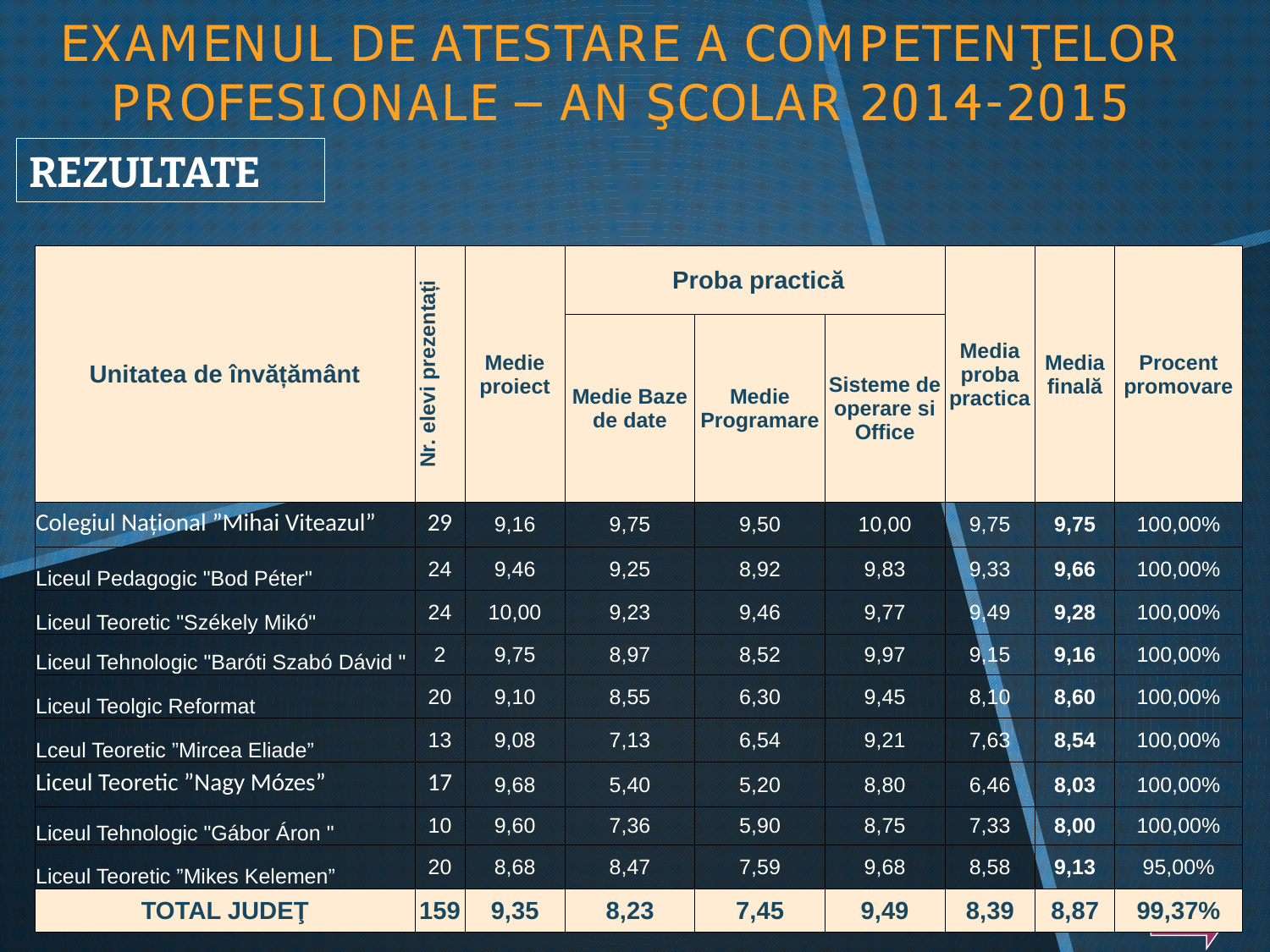

EXAMENUL DE ATESTARE A COMPETENŢELOR PROFESIONALE – AN ŞCOLAR 2014-2015
REZULTATE
| Unitatea de învățământ | Nr. elevi prezentați | Medie proiect | Proba practică |  |  | Media proba practica | Media finală | Procent promovare |
| --- | --- | --- | --- | --- | --- | --- | --- | --- |
|  |  |  | Medie Baze de date | Medie Programare | Sisteme de operare si Office |  |  |  |
| Colegiul Național ”Mihai Viteazul” | 29 | 9,16 | 9,75 | 9,50 | 10,00 | 9,75 | 9,75 | 100,00% |
| Liceul Pedagogic "Bod Péter" | 24 | 9,46 | 9,25 | 8,92 | 9,83 | 9,33 | 9,66 | 100,00% |
| Liceul Teoretic "Székely Mikó" | 24 | 10,00 | 9,23 | 9,46 | 9,77 | 9,49 | 9,28 | 100,00% |
| Liceul Tehnologic "Baróti Szabó Dávid " | 2 | 9,75 | 8,97 | 8,52 | 9,97 | 9,15 | 9,16 | 100,00% |
| Liceul Teolgic Reformat | 20 | 9,10 | 8,55 | 6,30 | 9,45 | 8,10 | 8,60 | 100,00% |
| Lceul Teoretic ”Mircea Eliade” | 13 | 9,08 | 7,13 | 6,54 | 9,21 | 7,63 | 8,54 | 100,00% |
| Liceul Teoretic ”Nagy Mózes” | 17 | 9,68 | 5,40 | 5,20 | 8,80 | 6,46 | 8,03 | 100,00% |
| Liceul Tehnologic "Gábor Áron " | 10 | 9,60 | 7,36 | 5,90 | 8,75 | 7,33 | 8,00 | 100,00% |
| Liceul Teoretic ”Mikes Kelemen” | 20 | 8,68 | 8,47 | 7,59 | 9,68 | 8,58 | 9,13 | 95,00% |
| TOTAL JUDEŢ | 159 | 9,35 | 8,23 | 7,45 | 9,49 | 8,39 | 8,87 | 99,37% |